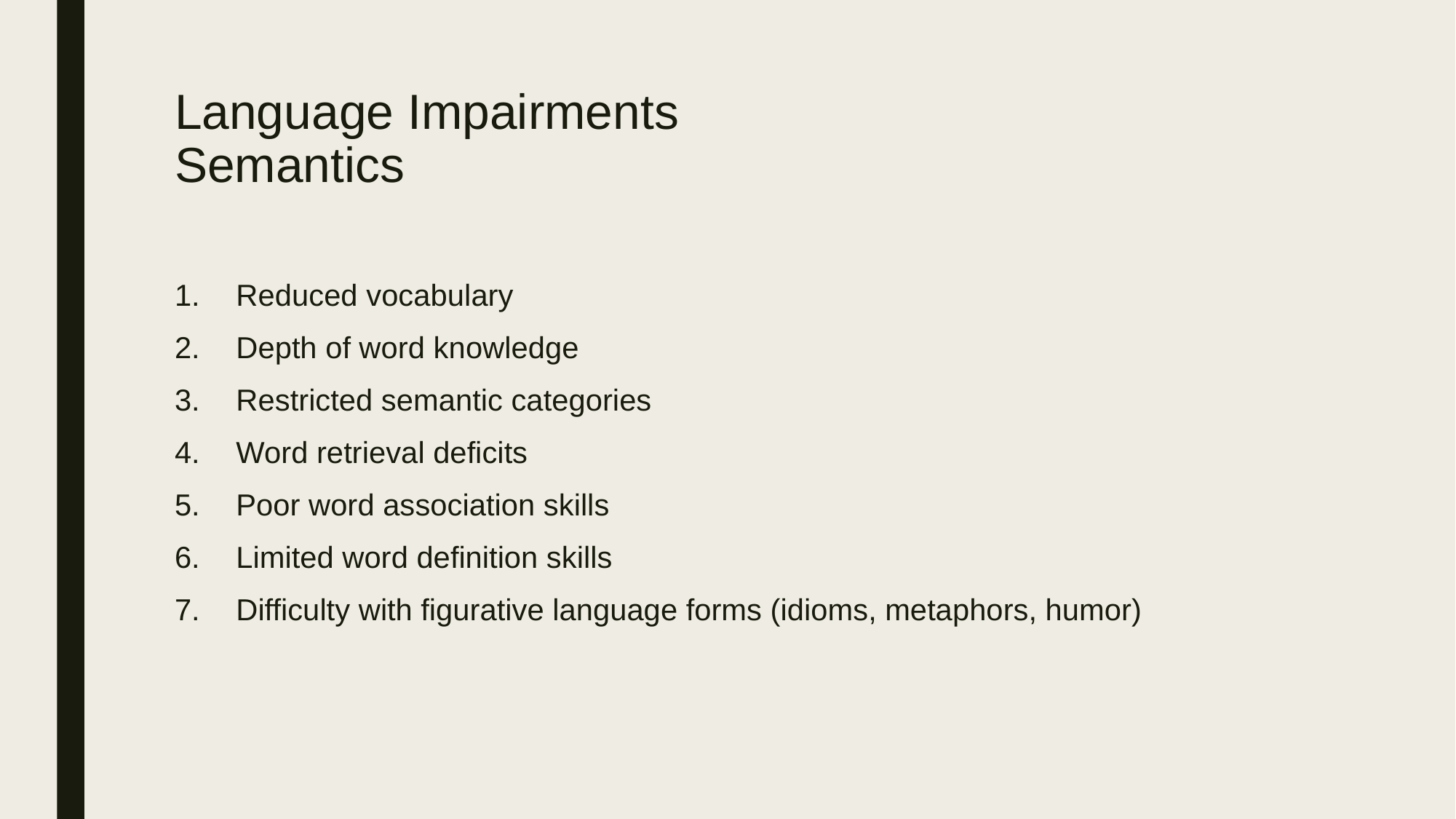

# Language Impairments Semantics
Reduced vocabulary
Depth of word knowledge
Restricted semantic categories
Word retrieval deficits
Poor word association skills
Limited word definition skills
Difficulty with figurative language forms (idioms, metaphors, humor)